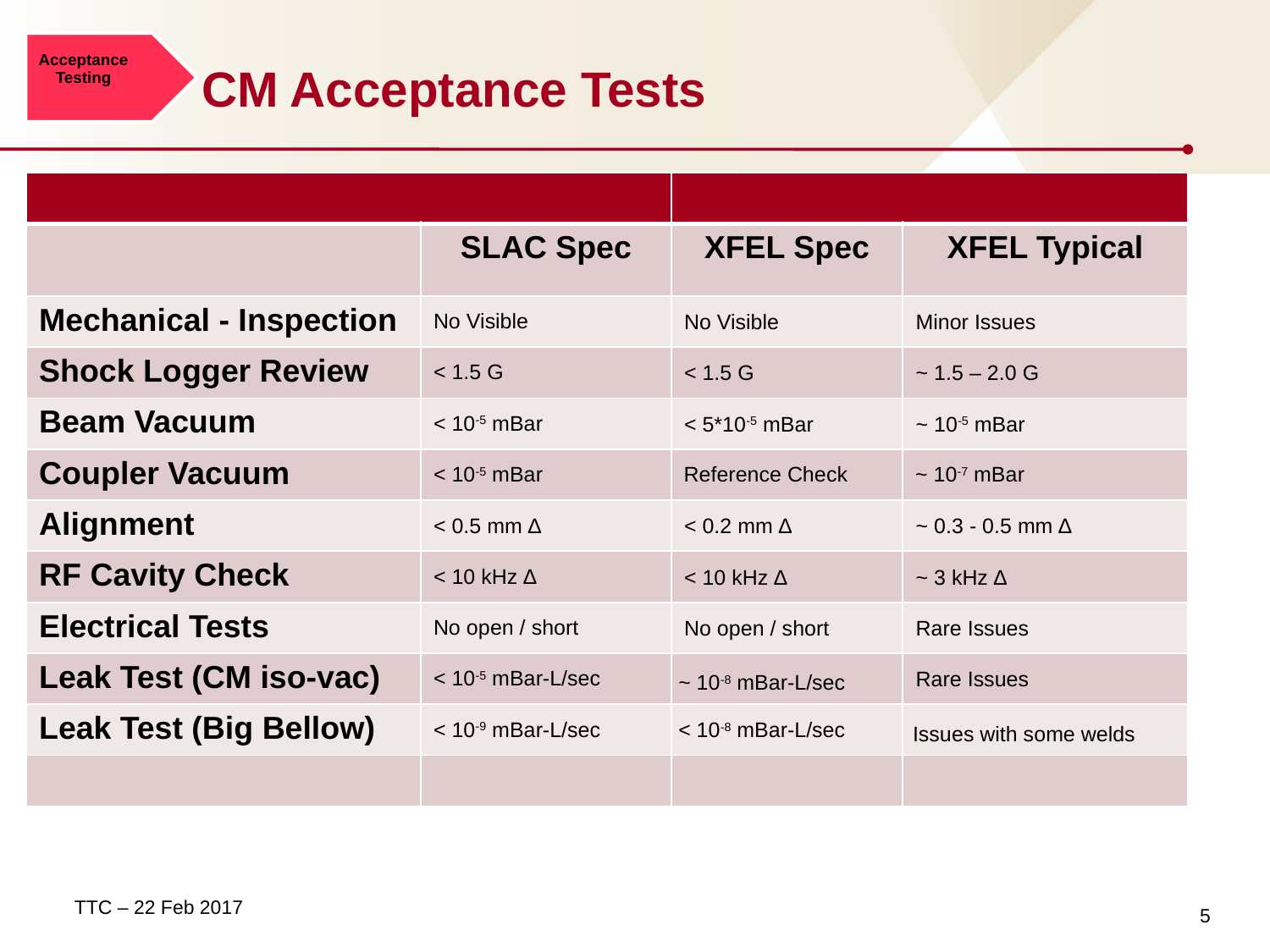

Acceptance Testing
# CM Acceptance Tests
|  |  |  |  |
| --- | --- | --- | --- |
|  | SLAC Spec | XFEL Spec | XFEL Typical |
| Mechanical - Inspection | No Visible | No Visible | Minor Issues |
| Shock Logger Review | < 1.5 G | < 1.5 G | ~ 1.5 – 2.0 G |
| Beam Vacuum | < 10-5 mBar | < 5\*10-5 mBar | ~ 10-5 mBar |
| Coupler Vacuum | < 10-5 mBar | Reference Check | ~ 10-7 mBar |
| Alignment | < 0.5 mm ∆ | < 0.2 mm ∆ | ~ 0.3 - 0.5 mm ∆ |
| RF Cavity Check | < 10 kHz ∆ | < 10 kHz ∆ | ~ 3 kHz ∆ |
| Electrical Tests | No open / short | No open / short | Rare Issues |
| Leak Test (CM iso-vac) | < 10-5 mBar-L/sec | ~ 10-8 mBar-L/sec | Rare Issues |
| Leak Test (Big Bellow) | < 10-9 mBar-L/sec | < 10-8 mBar-L/sec | Issues with some welds |
|  |  |  |  |

5
TTC – 22 Feb 2017